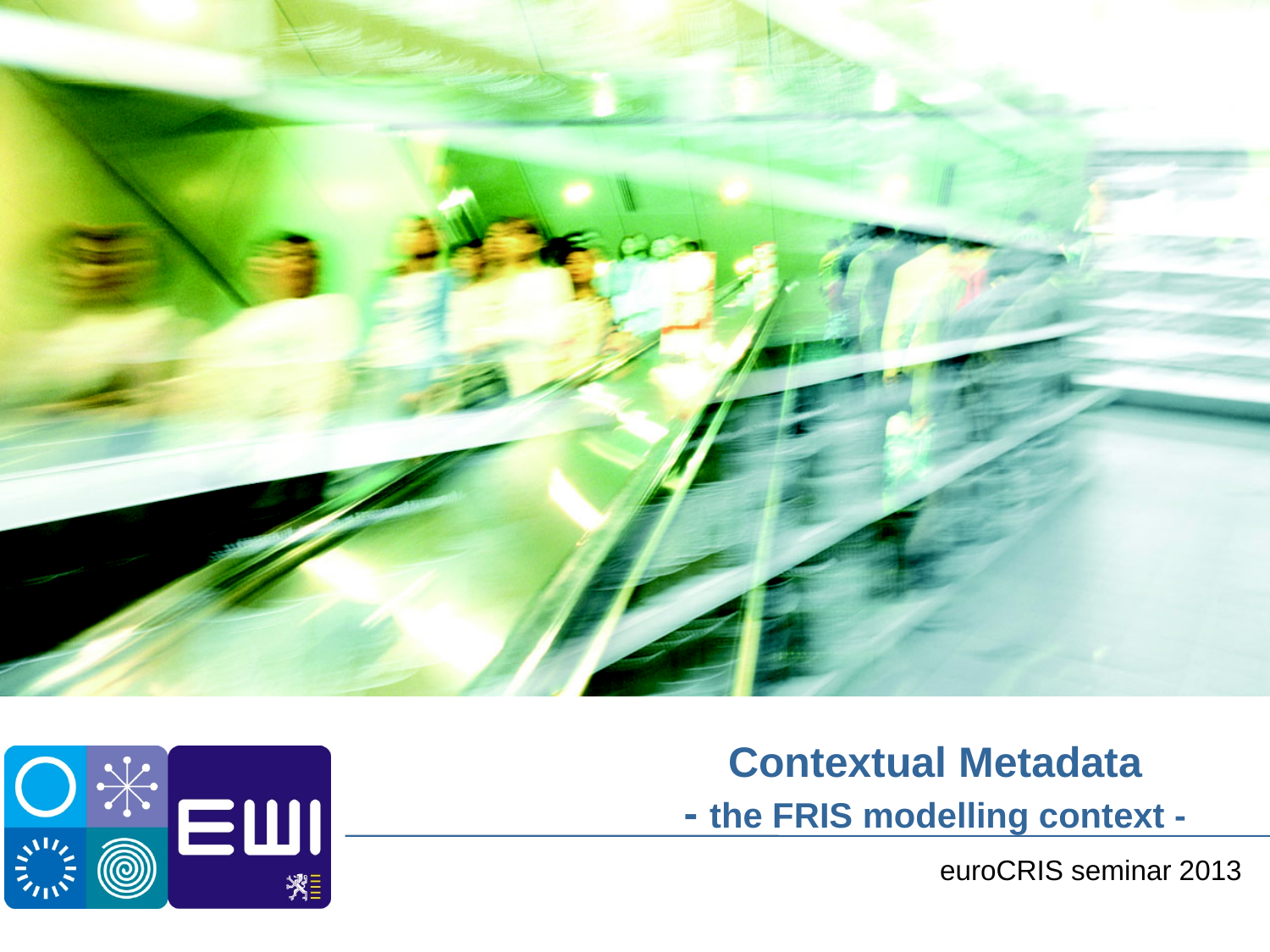

# Contextual Metadata - the FRIS modelling context -
euroCRIS seminar 2013